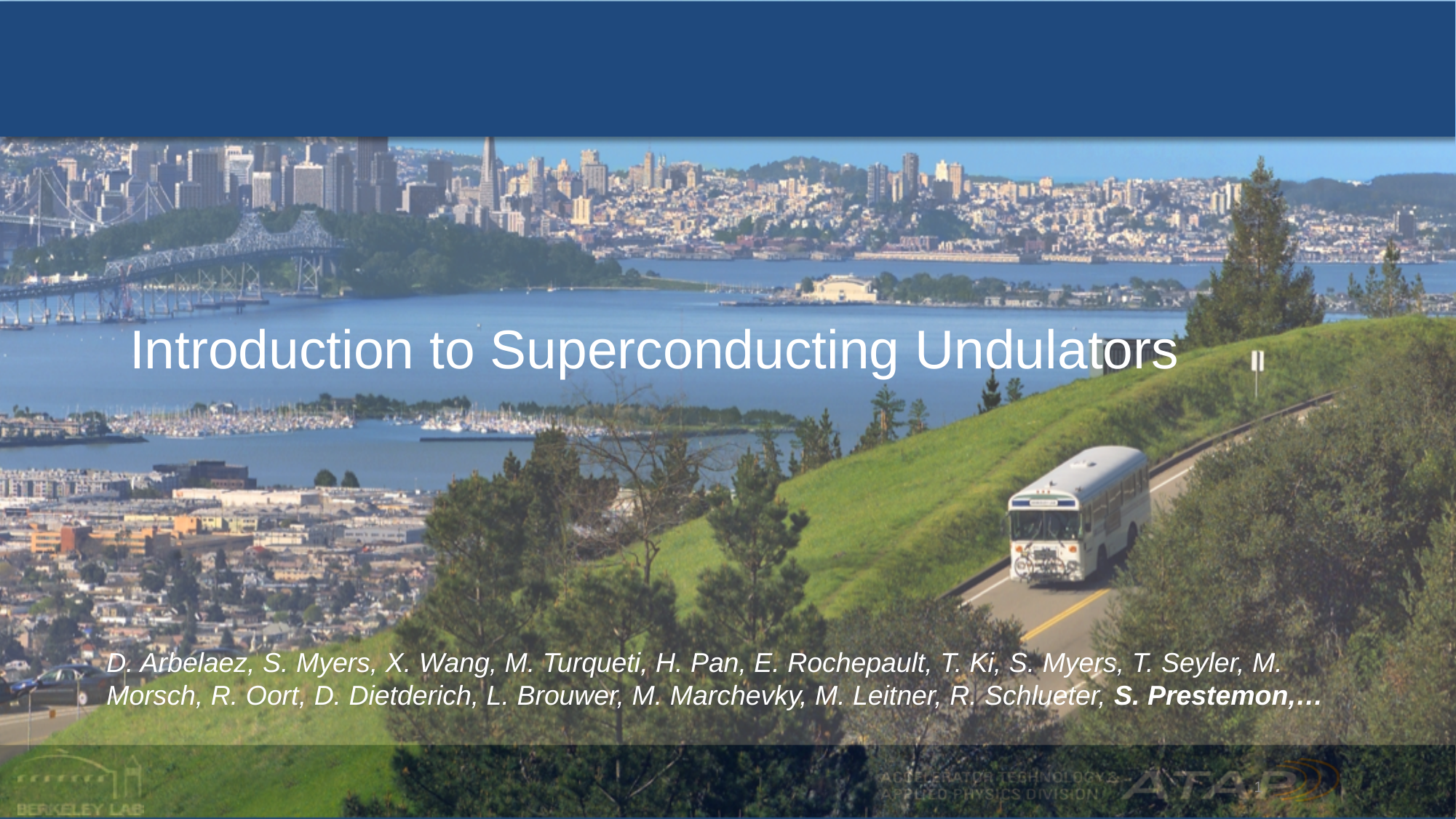

Introduction to Superconducting Undulators
D. Arbelaez, S. Myers, X. Wang, M. Turqueti, H. Pan, E. Rochepault, T. Ki, S. Myers, T. Seyler, M. Morsch, R. Oort, D. Dietderich, L. Brouwer, M. Marchevky, M. Leitner, R. Schlueter, S. Prestemon,…

1